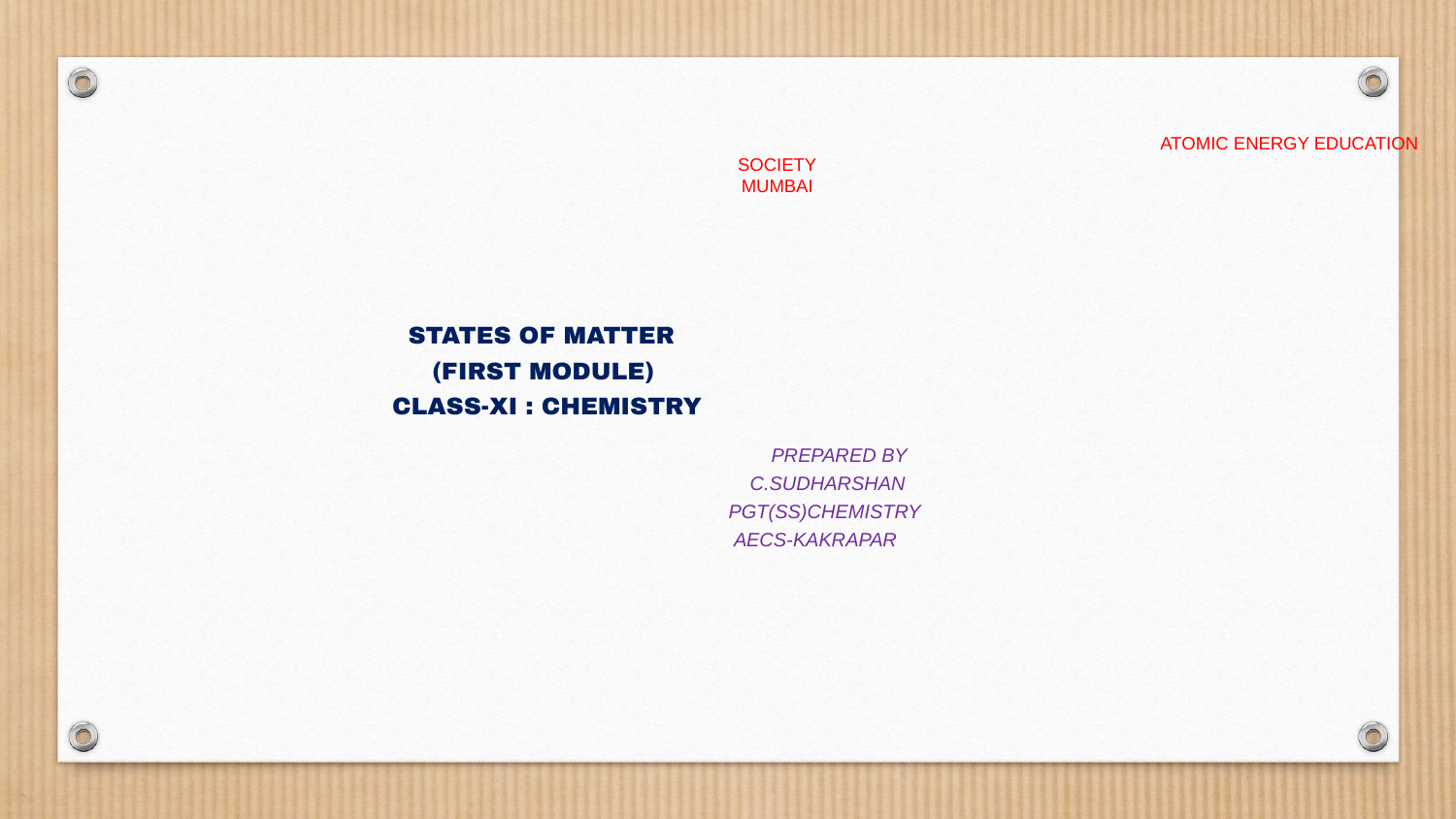

ATOMIC ENERGY EDUCATION SOCIETY
MUMBAI

                          STATES OF MATTER
                             (FIRST MODULE)
                        CLASS-XI : CHEMISTRY

                                                                                                           PREPARED BY
                                                                                                       C.SUDHARSHAN
                                                                                                   PGT(SS)CHEMISTRY
                                                                                                    AECS-KAKRAPAR